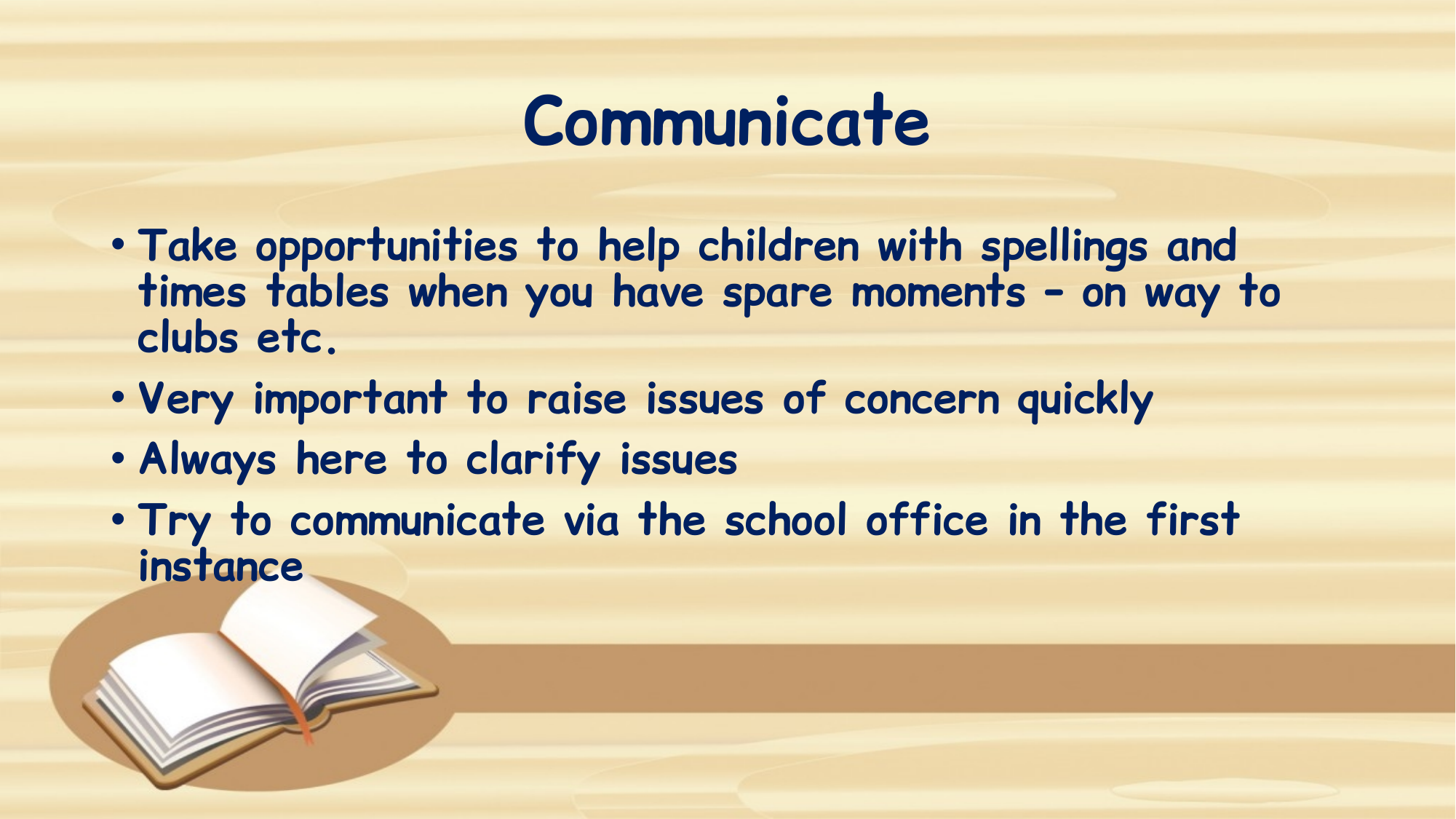

# Communicate
Take opportunities to help children with spellings and times tables when you have spare moments – on way to clubs etc.
Very important to raise issues of concern quickly
Always here to clarify issues
Try to communicate via the school office in the first instance